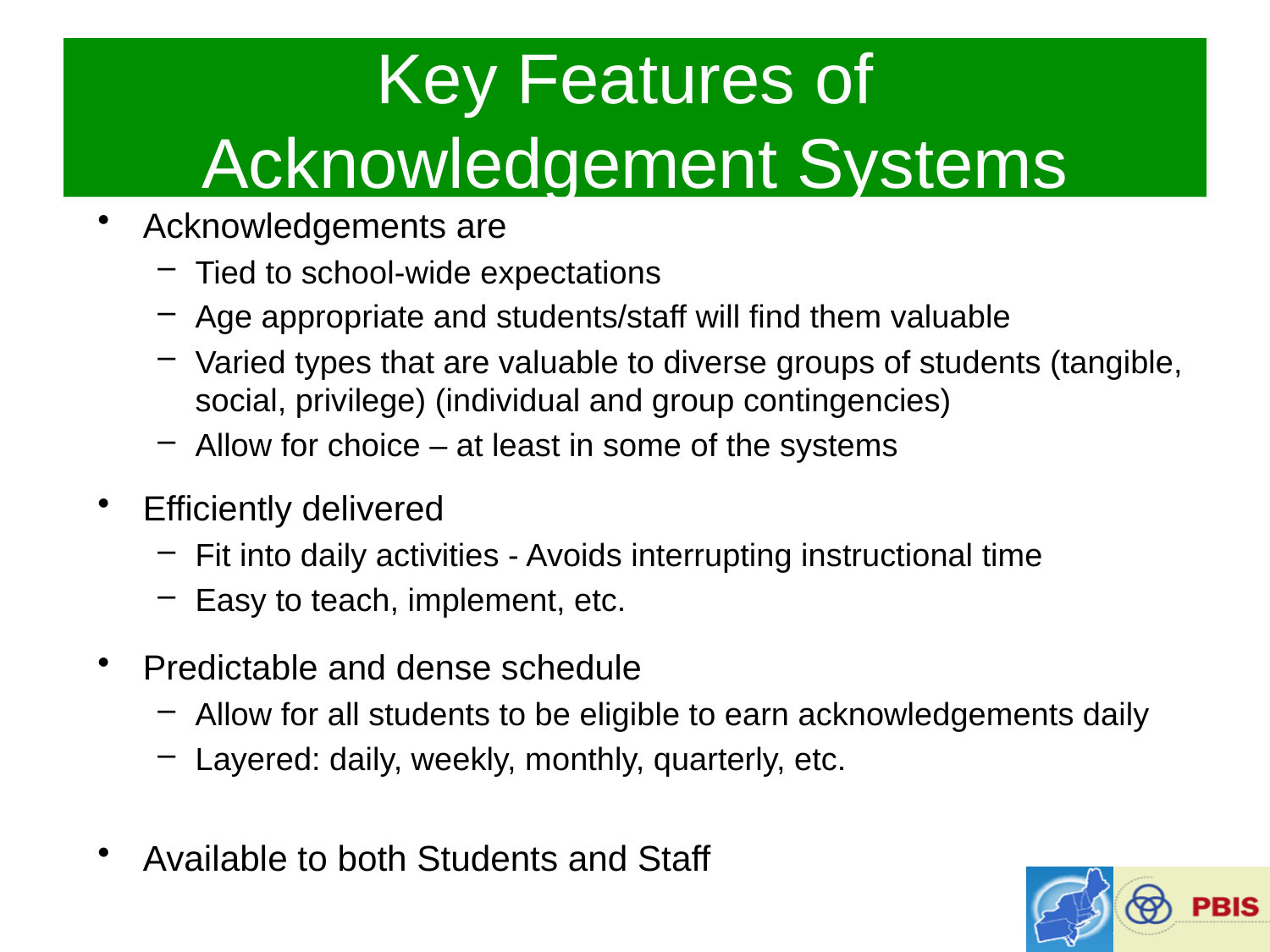

# Key Features of Acknowledgement Systems
Acknowledgements are
Tied to school-wide expectations
Age appropriate and students/staff will find them valuable
Varied types that are valuable to diverse groups of students (tangible, social, privilege) (individual and group contingencies)
Allow for choice – at least in some of the systems
Efficiently delivered
Fit into daily activities - Avoids interrupting instructional time
Easy to teach, implement, etc.
Predictable and dense schedule
Allow for all students to be eligible to earn acknowledgements daily
Layered: daily, weekly, monthly, quarterly, etc.

Available to both Students and Staff